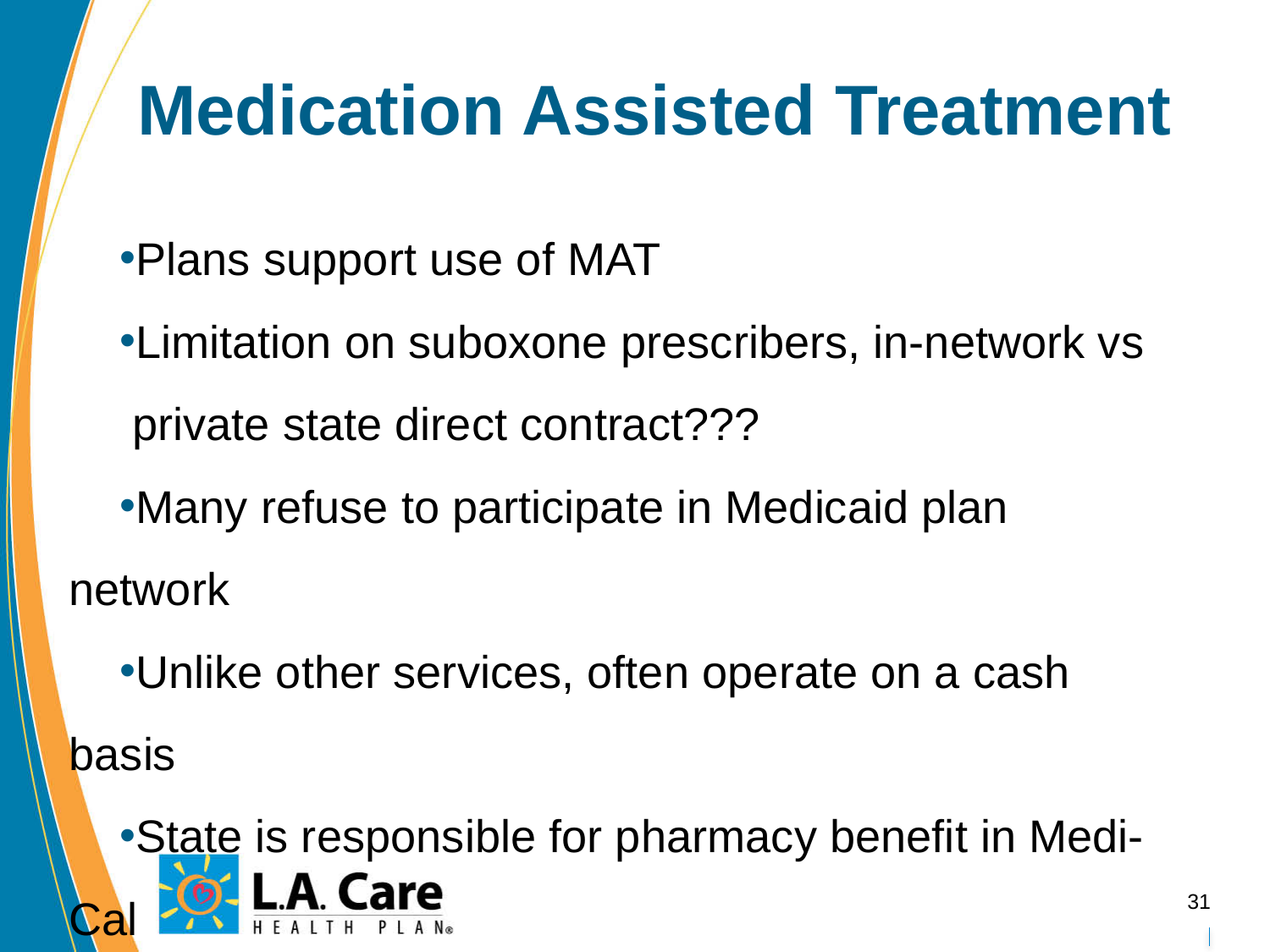

# Medication Assisted Treatment
Plans support use of MAT
Limitation on suboxone prescribers, in-network vs
     private state direct contract???
Many refuse to participate in Medicaid plan network
Unlike other services, often operate on a cash basis
State is responsible for pharmacy benefit in Medi-Cal
31